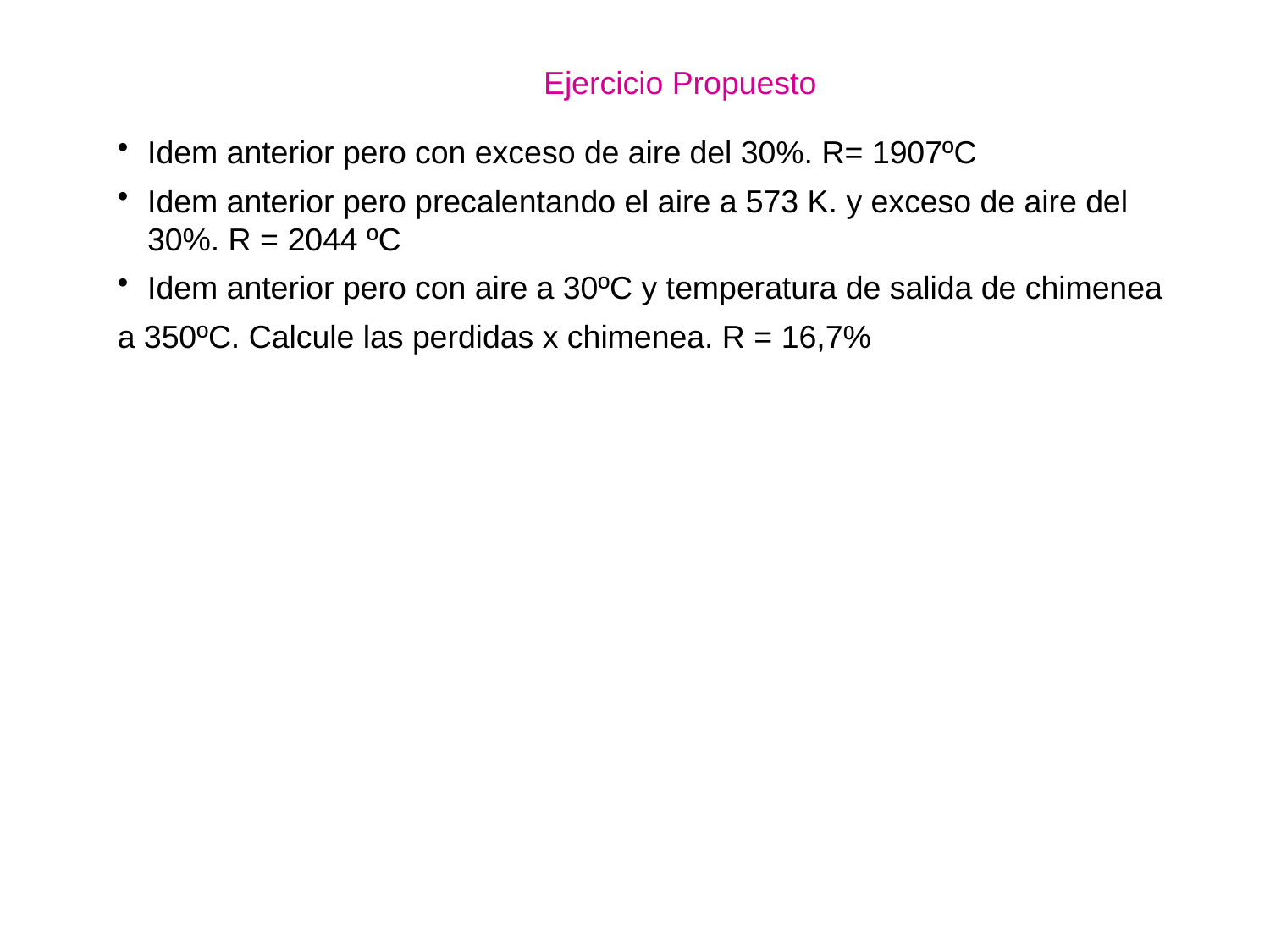

Ejercicio Propuesto
Idem anterior pero con exceso de aire del 30%. R= 1907ºC
Idem anterior pero precalentando el aire a 573 K. y exceso de aire del 30%. R = 2044 ºC
Idem anterior pero con aire a 30ºC y temperatura de salida de chimenea
a 350ºC. Calcule las perdidas x chimenea. R = 16,7%